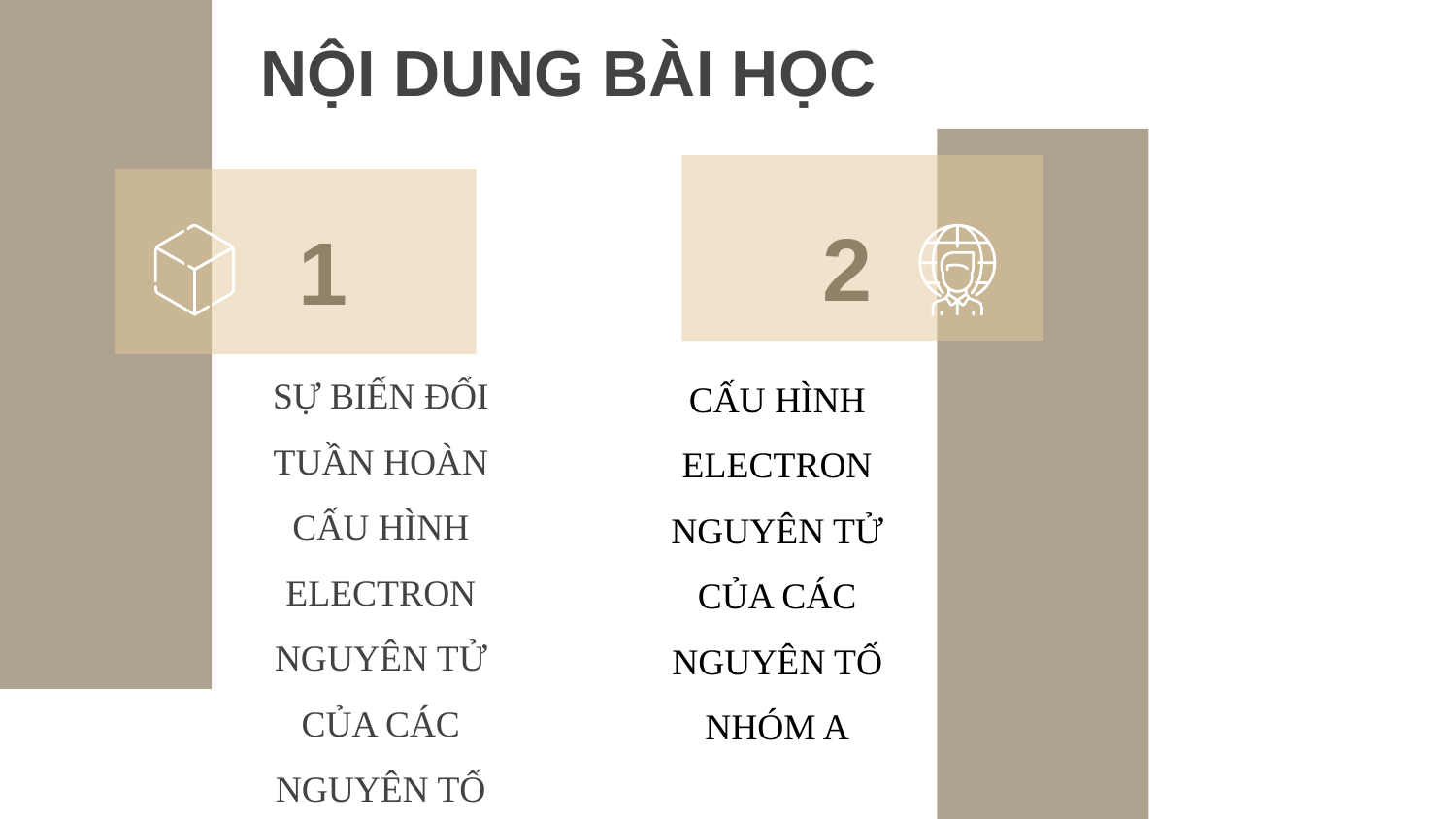

# NỘI DUNG BÀI HỌC

2
1

SỰ BIẾN ĐỔI TUẦN HOÀN CẤU HÌNH ELECTRON NGUYÊN TỬ CỦA CÁC NGUYÊN TỐ
CẤU HÌNH ELECTRON NGUYÊN TỬ CỦA CÁC NGUYÊN TỐ NHÓM A